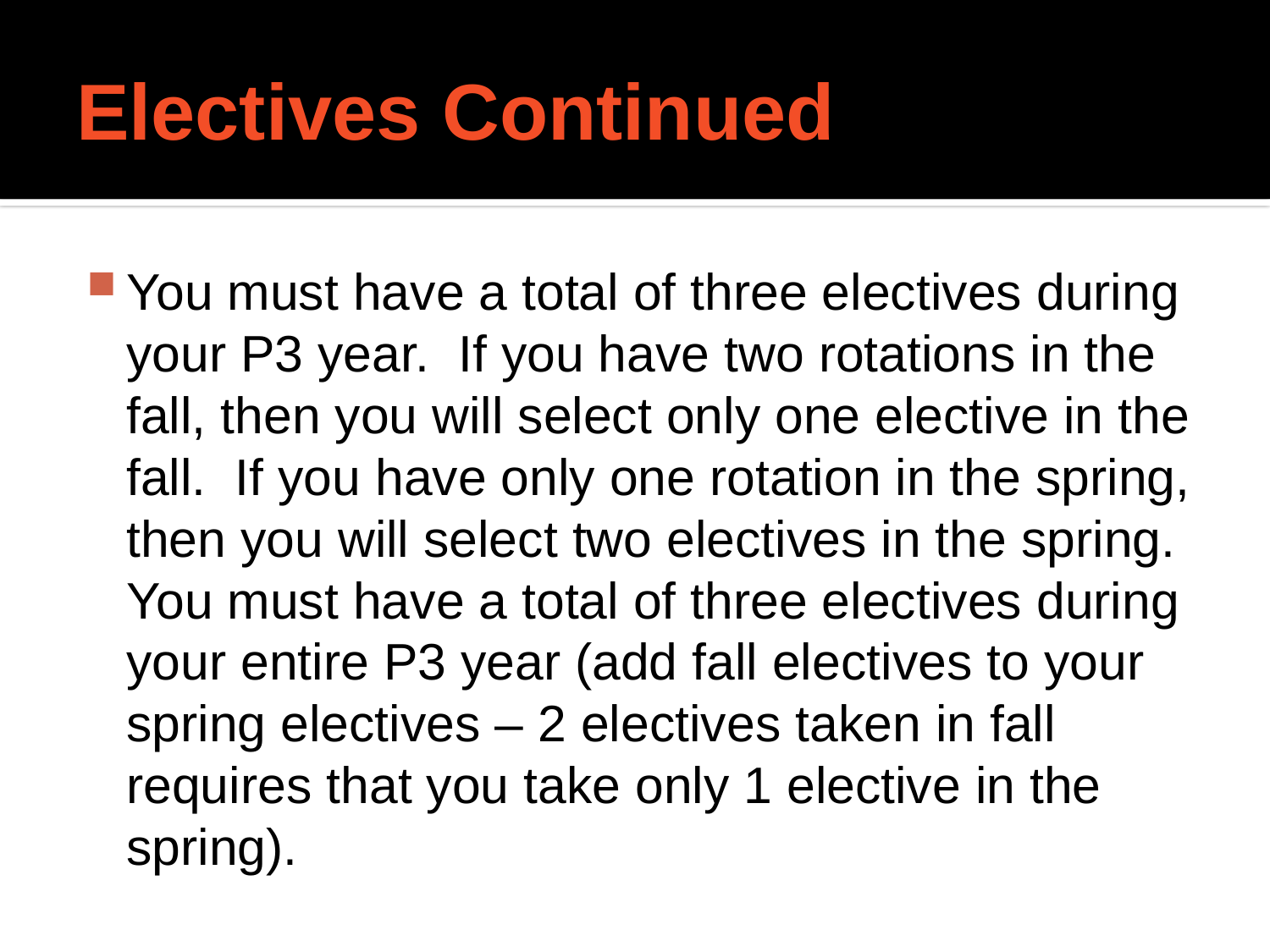

# Electives Continued
You must have a total of three electives during your P3 year.  If you have two rotations in the fall, then you will select only one elective in the fall.  If you have only one rotation in the spring, then you will select two electives in the spring.  You must have a total of three electives during your entire P3 year (add fall electives to your spring electives – 2 electives taken in fall requires that you take only 1 elective in the spring).